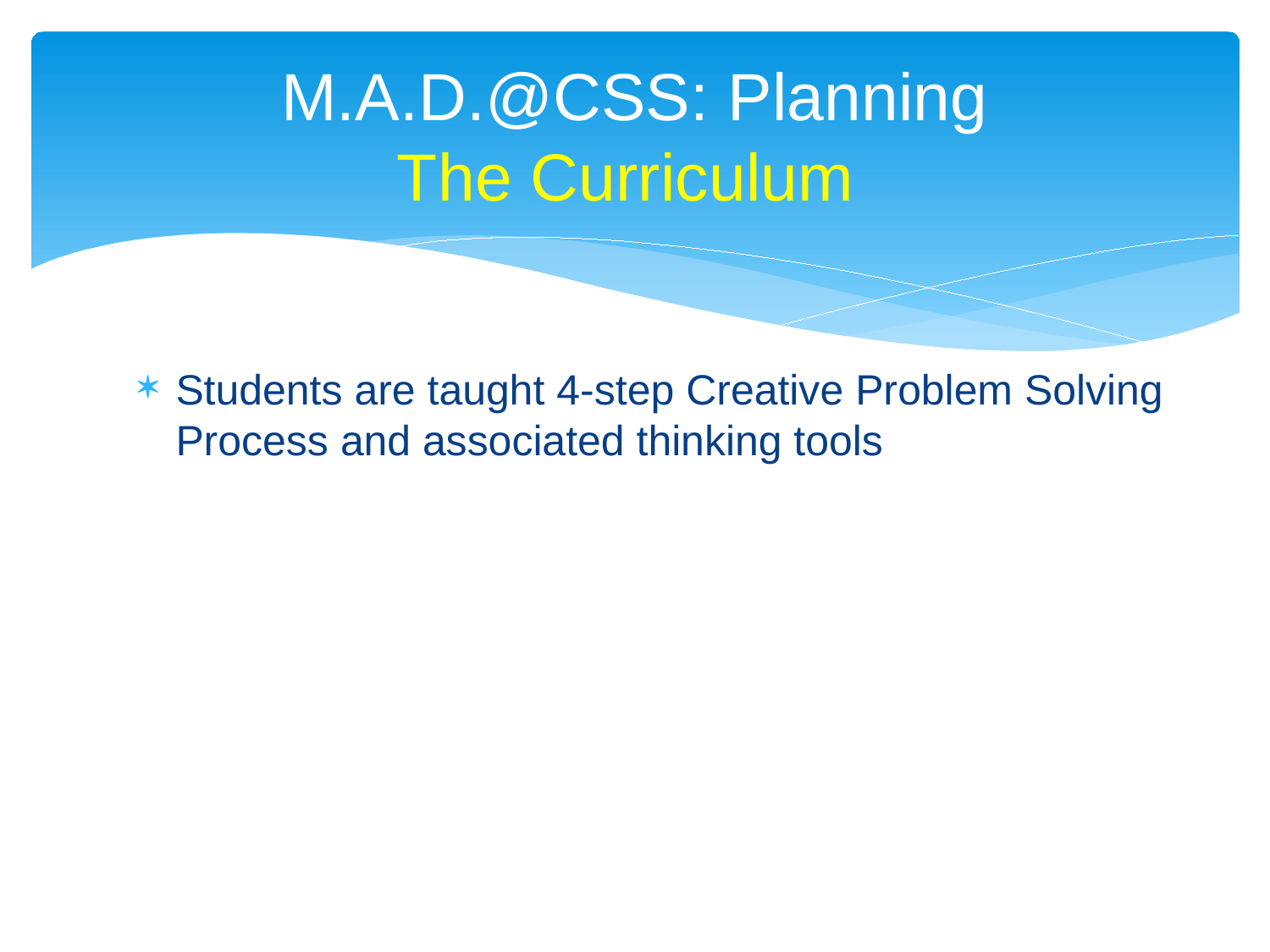

# M.A.D.@CSS: Planning The Curriculum
Students are taught 4-step Creative Problem Solving Process and associated thinking tools